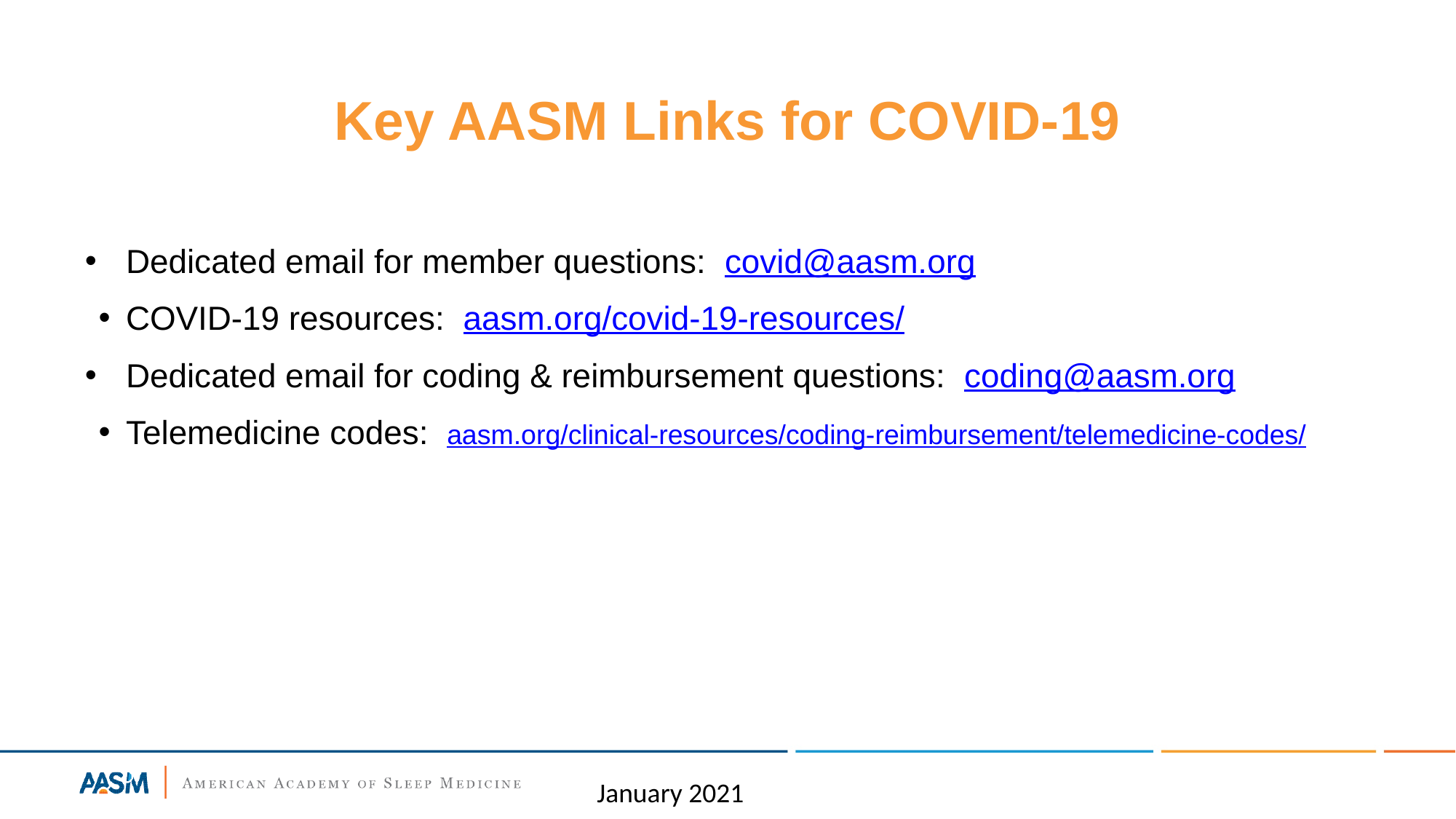

Key AASM Links for COVID-19
Dedicated email for member questions:  covid@aasm.org
COVID-19 resources:  aasm.org/covid-19-resources/
Dedicated email for coding & reimbursement questions:  coding@aasm.org
Telemedicine codes:  aasm.org/clinical-resources/coding-reimbursement/telemedicine-codes/
January 2021